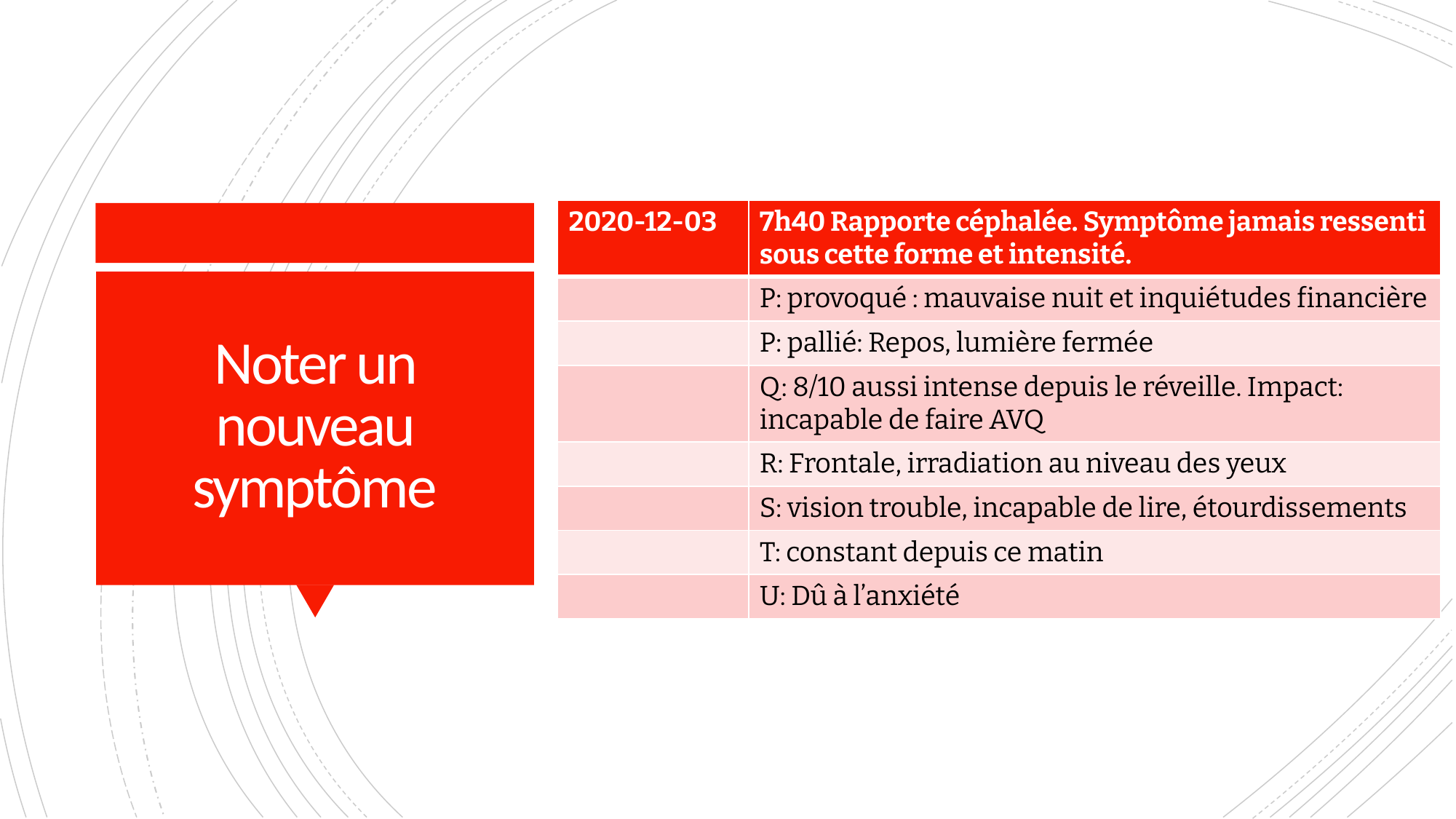

| 2020-12-03 | 7h40 Rapporte céphalée. Symptôme jamais ressenti sous cette forme et intensité. |
| --- | --- |
|  | P: provoqué : mauvaise nuit et inquiétudes financière |
|  | P: pallié: Repos, lumière fermée |
|  | Q: 8/10 aussi intense depuis le réveille. Impact: incapable de faire AVQ |
|  | R: Frontale, irradiation au niveau des yeux |
|  | S: vision trouble, incapable de lire, étourdissements |
|  | T: constant depuis ce matin |
|  | U: Dû à l’anxiété |
# Noter un nouveau symptôme